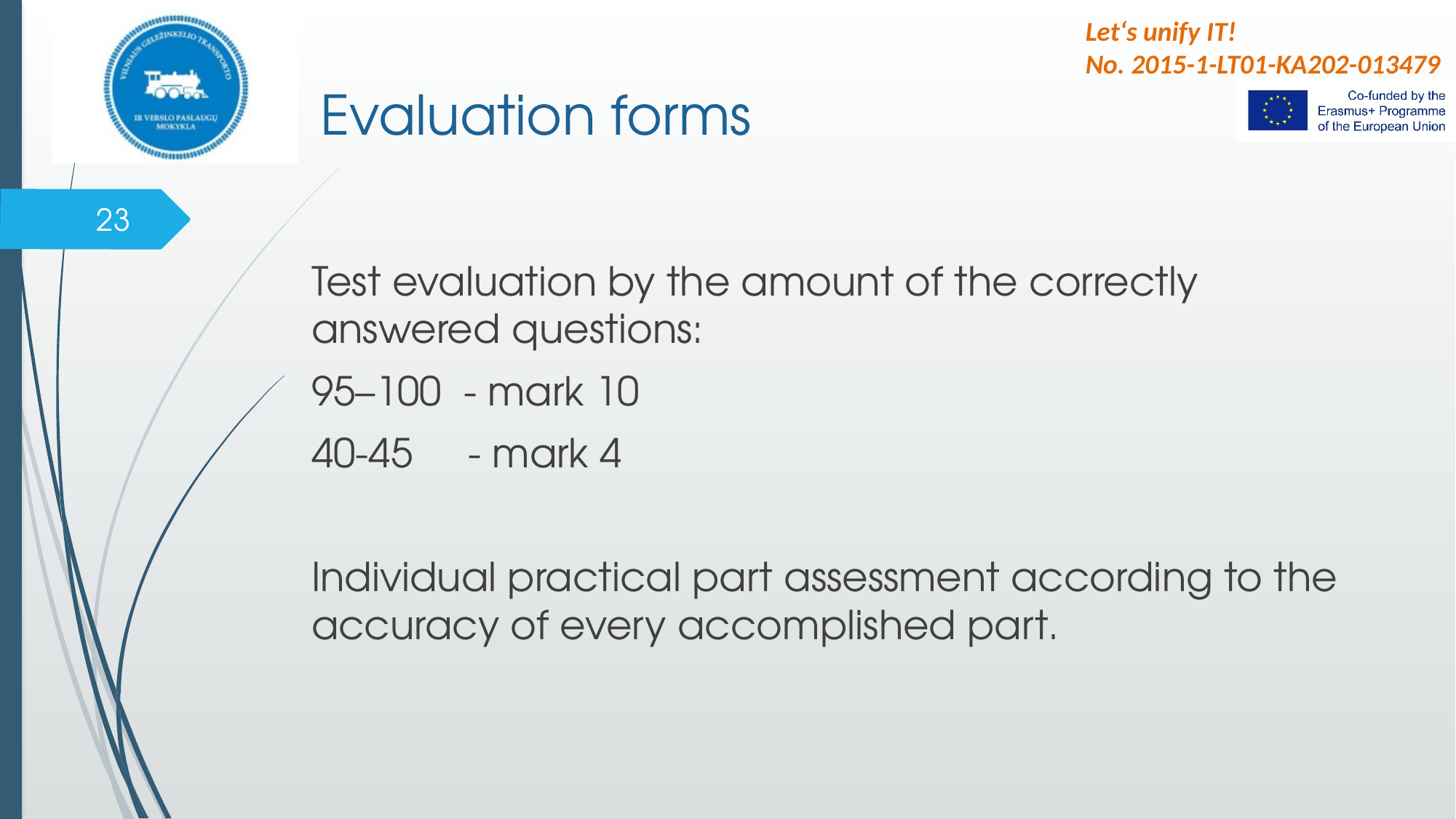

# Evaluation forms
23

Test evaluation by the amount of the correctly answered questions:
95–100  - mark 10
40-45     - mark 4

Individual practical part assessment according to the accuracy of every accomplished part.